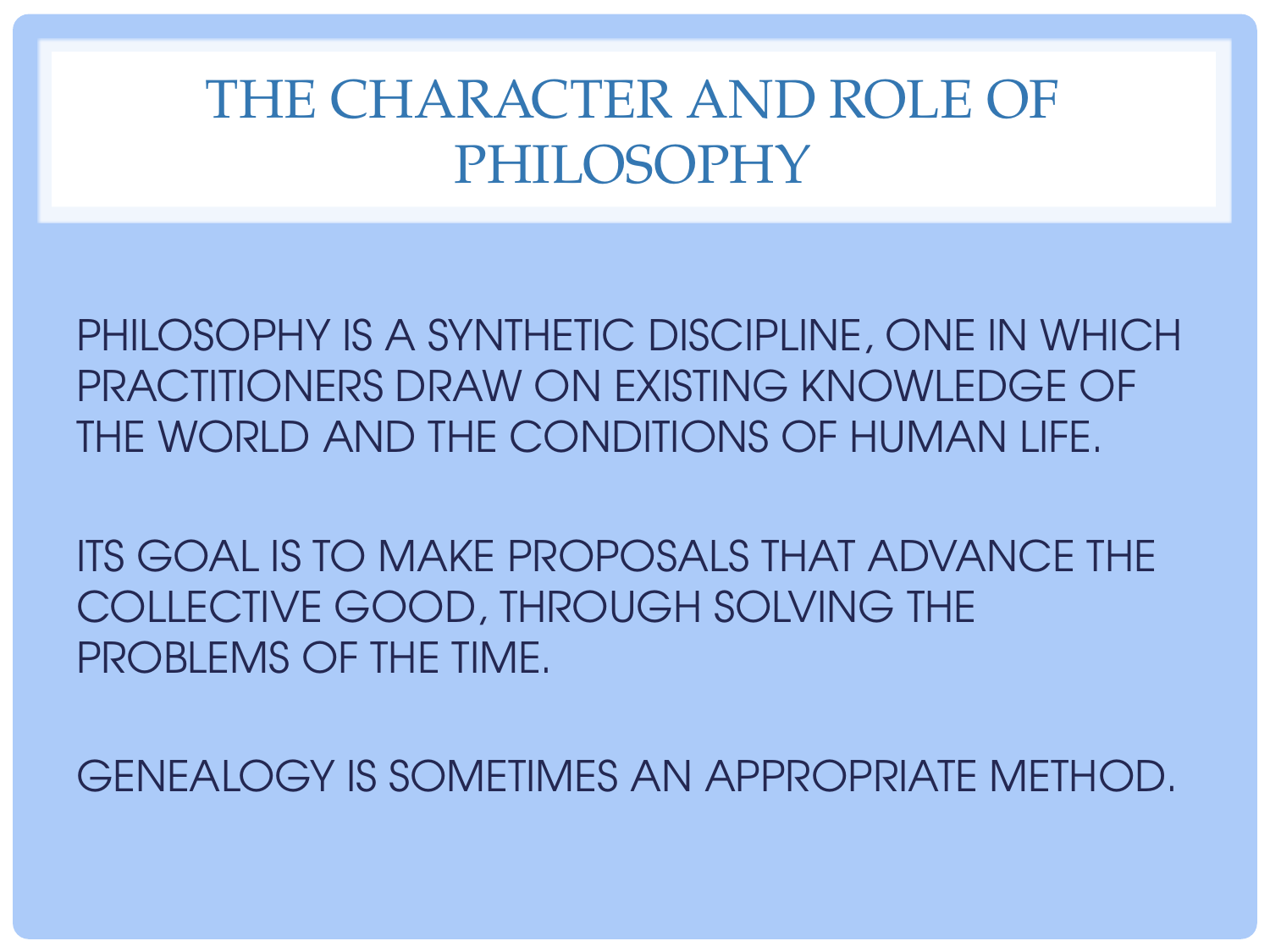

# THE CHARACTER AND ROLE OF PHILOSOPHY

PHILOSOPHY IS A SYNTHETIC DISCIPLINE, ONE IN WHICH PRACTITIONERS DRAW ON EXISTING KNOWLEDGE OF THE WORLD AND THE CONDITIONS OF HUMAN LIFE.

ITS GOAL IS TO MAKE PROPOSALS THAT ADVANCE THE COLLECTIVE GOOD, THROUGH SOLVING THE PROBLEMS OF THE TIME.

GENEALOGY IS SOMETIMES AN APPROPRIATE METHOD.